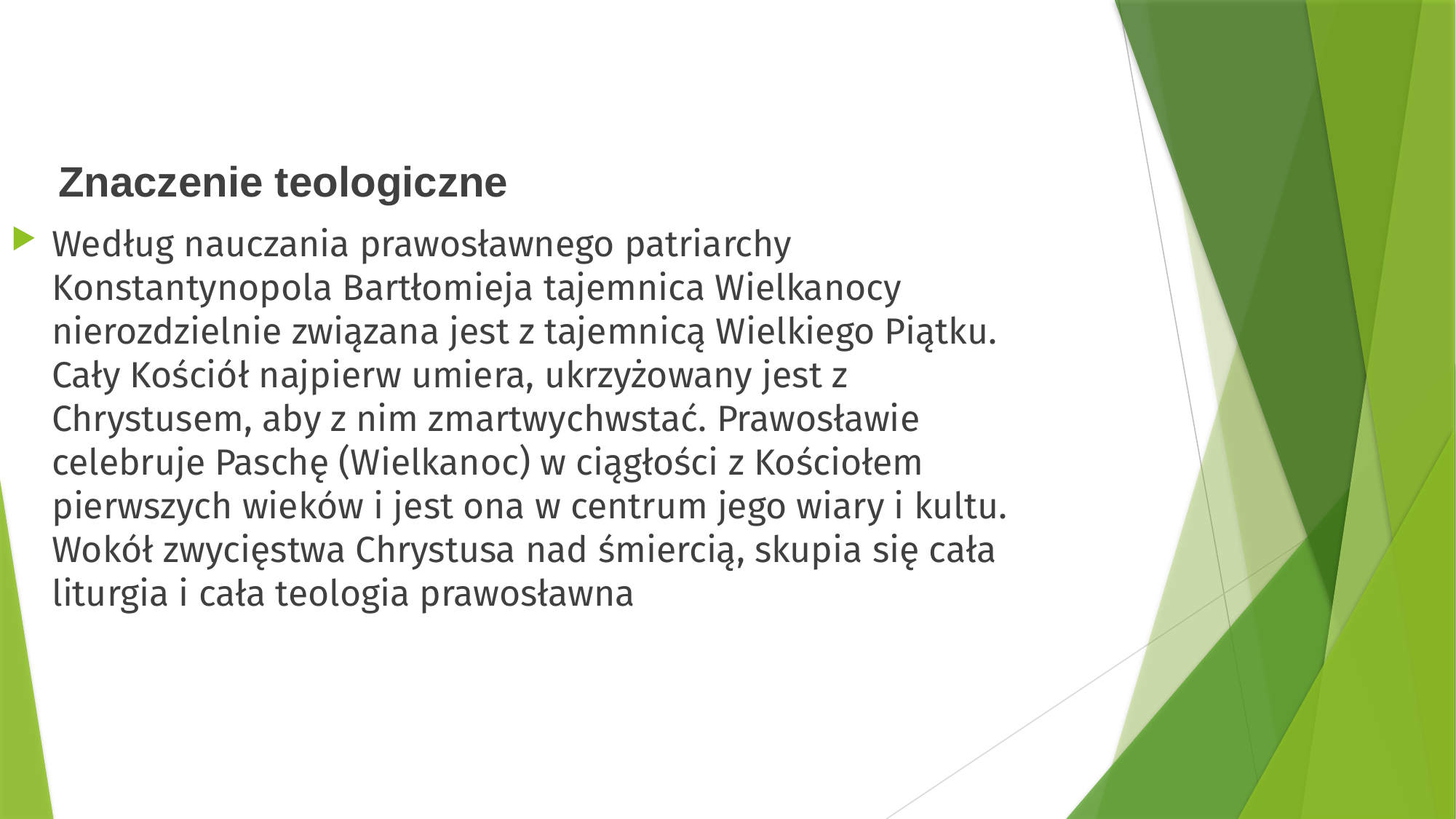

Znaczenie teologiczne
Według nauczania prawosławnego patriarchy Konstantynopola Bartłomieja tajemnica Wielkanocy nierozdzielnie związana jest z tajemnicą Wielkiego Piątku. Cały Kościół najpierw umiera, ukrzyżowany jest z Chrystusem, aby z nim zmartwychwstać. Prawosławie celebruje Paschę (Wielkanoc) w ciągłości z Kościołem pierwszych wieków i jest ona w centrum jego wiary i kultu. Wokół zwycięstwa Chrystusa nad śmiercią, skupia się cała liturgia i cała teologia prawosławna